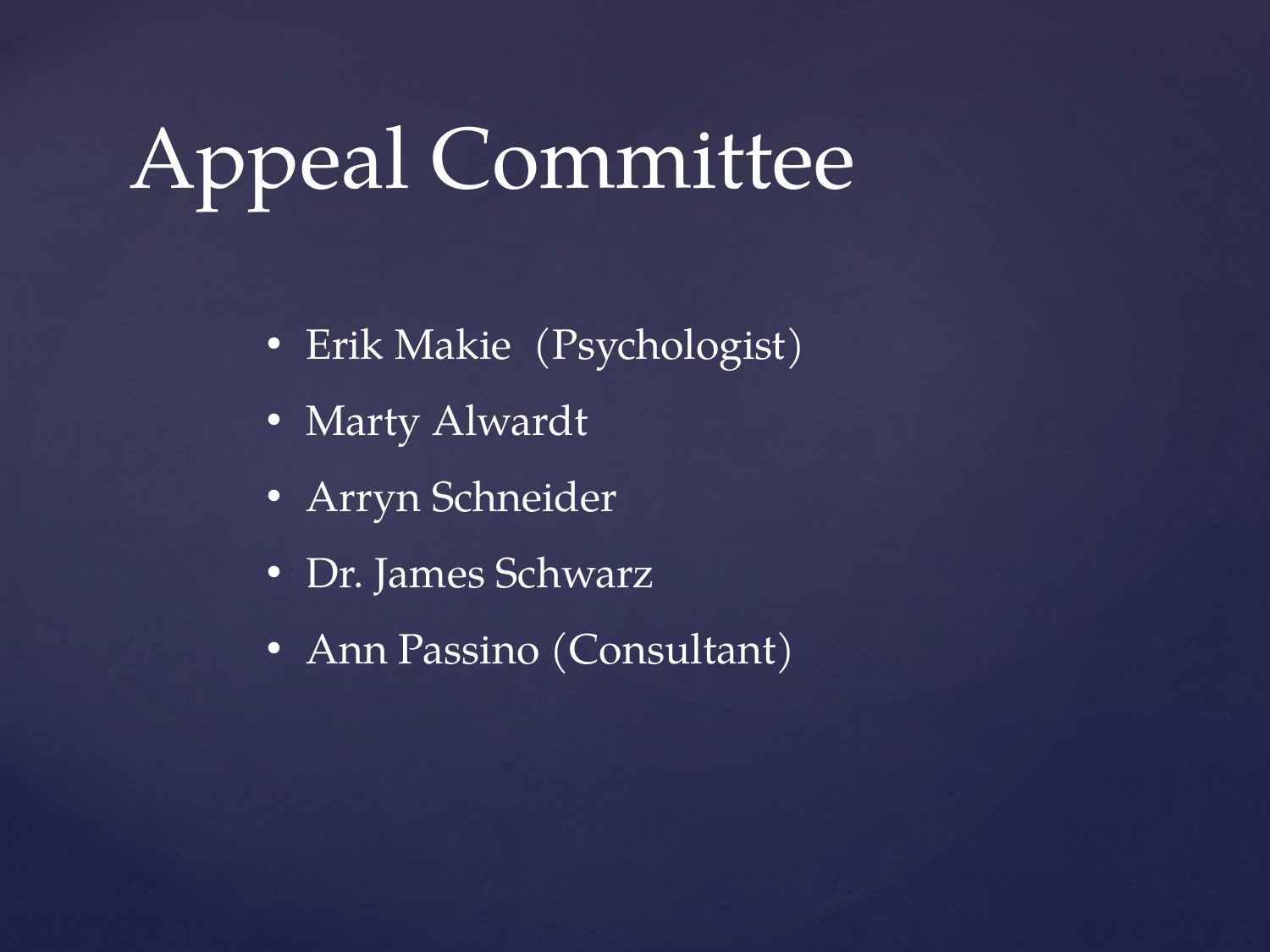

# Appeal Committee
Erik Makie  (Psychologist)
Marty Alwardt
Arryn Schneider
Dr. James Schwarz
Ann Passino (Consultant)